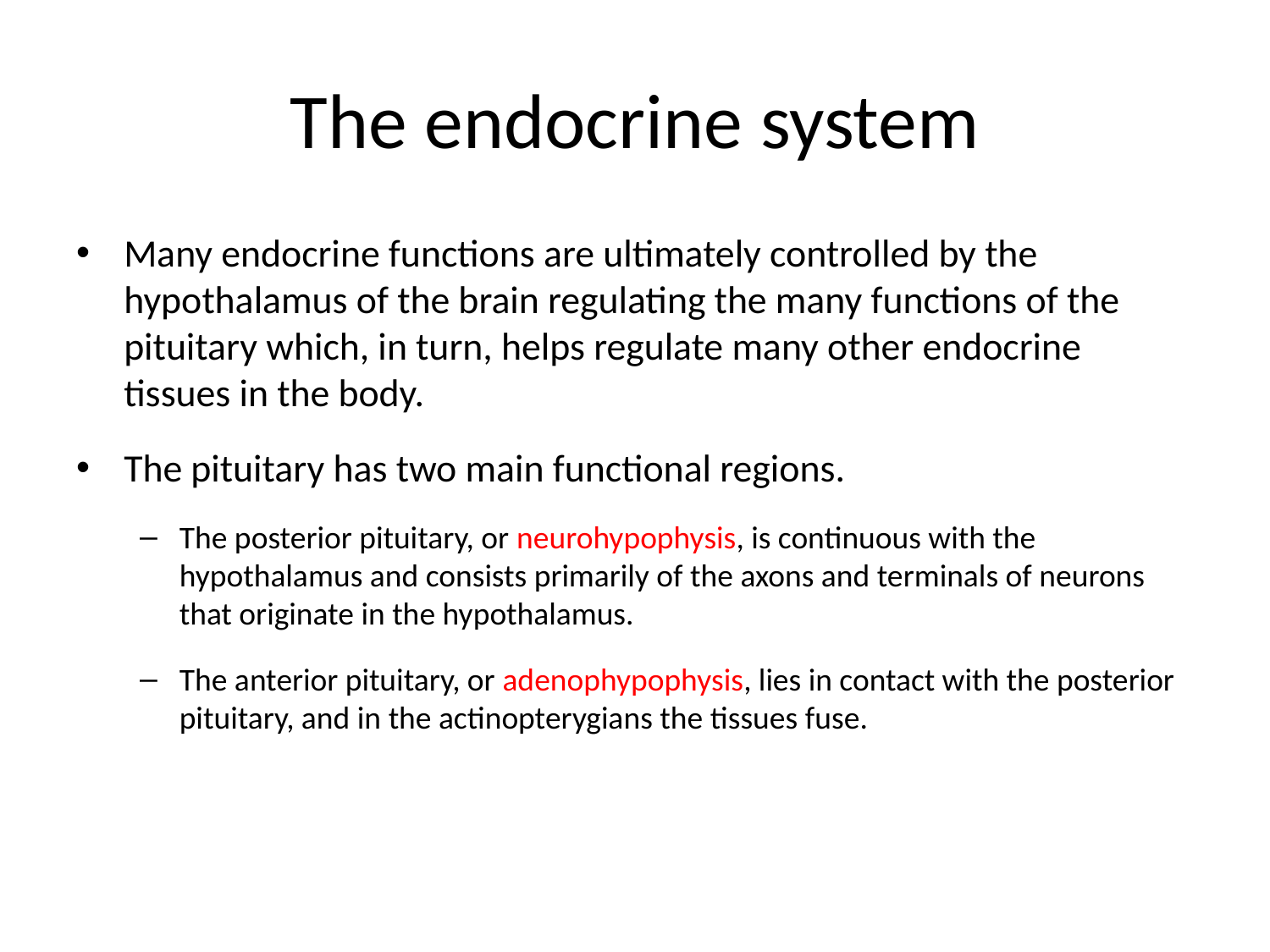

# The endocrine system
Many endocrine functions are ultimately controlled by the hypothalamus of the brain regulating the many functions of the pituitary which, in turn, helps regulate many other endocrine tissues in the body.
The pituitary has two main functional regions.
The posterior pituitary, or neurohypophysis, is continuous with the hypothalamus and consists primarily of the axons and terminals of neurons that originate in the hypothalamus.
The anterior pituitary, or adenophypophysis, lies in contact with the posterior pituitary, and in the actinopterygians the tissues fuse.